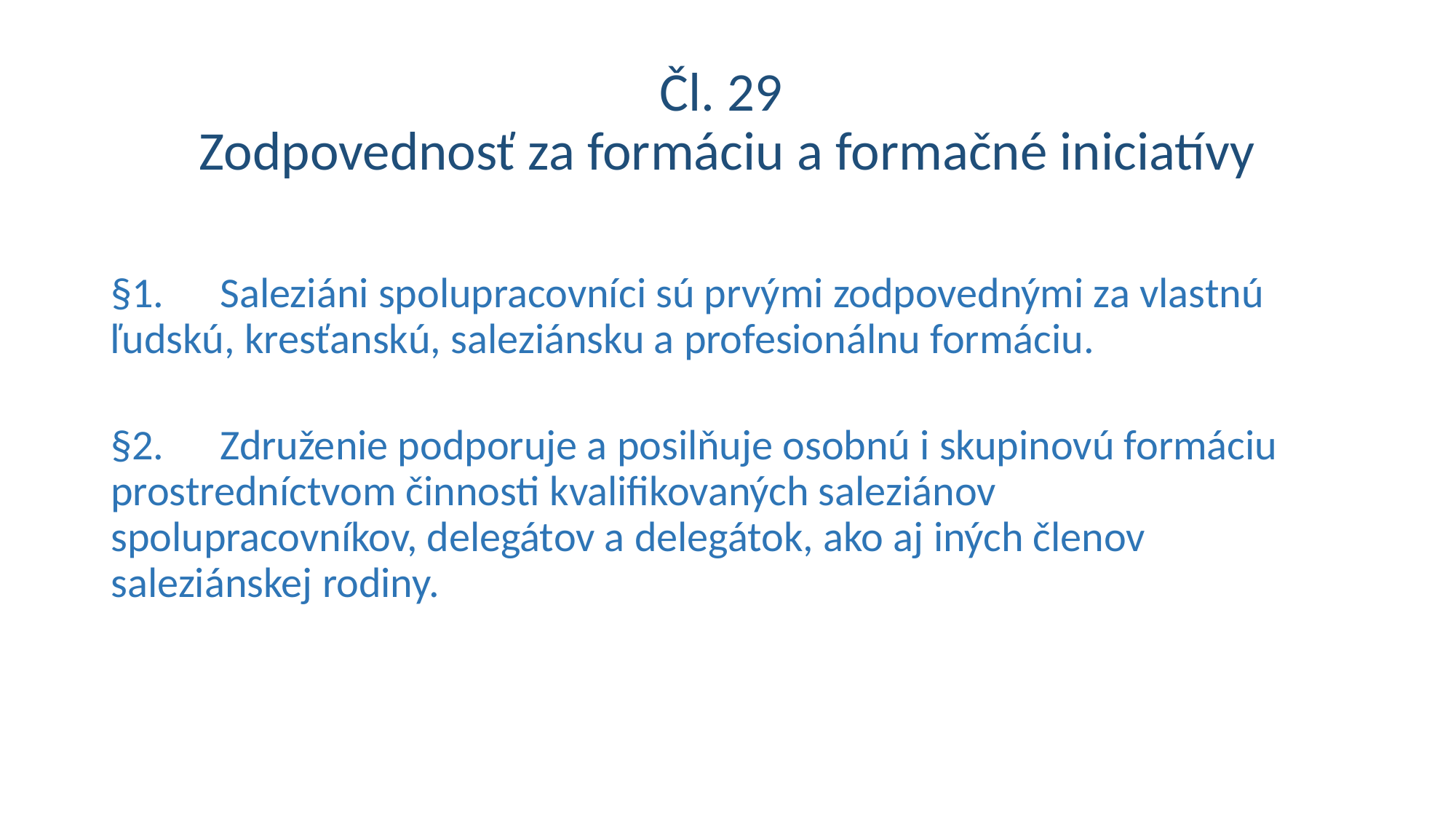

# Čl. 29 Zodpovednosť za formáciu a formačné iniciatívy
§1. 	Saleziáni spolupracovníci sú prvými zodpovednými za vlastnú 	ľudskú, kresťanskú, saleziánsku a profesionálnu formáciu.
§2. 	Združenie podporuje a posilňuje osobnú i skupinovú formáciu 	prostredníctvom činnosti kvalifikovaných saleziánov 	spolupracovníkov, delegátov a delegátok, ako aj iných členov 	saleziánskej rodiny.